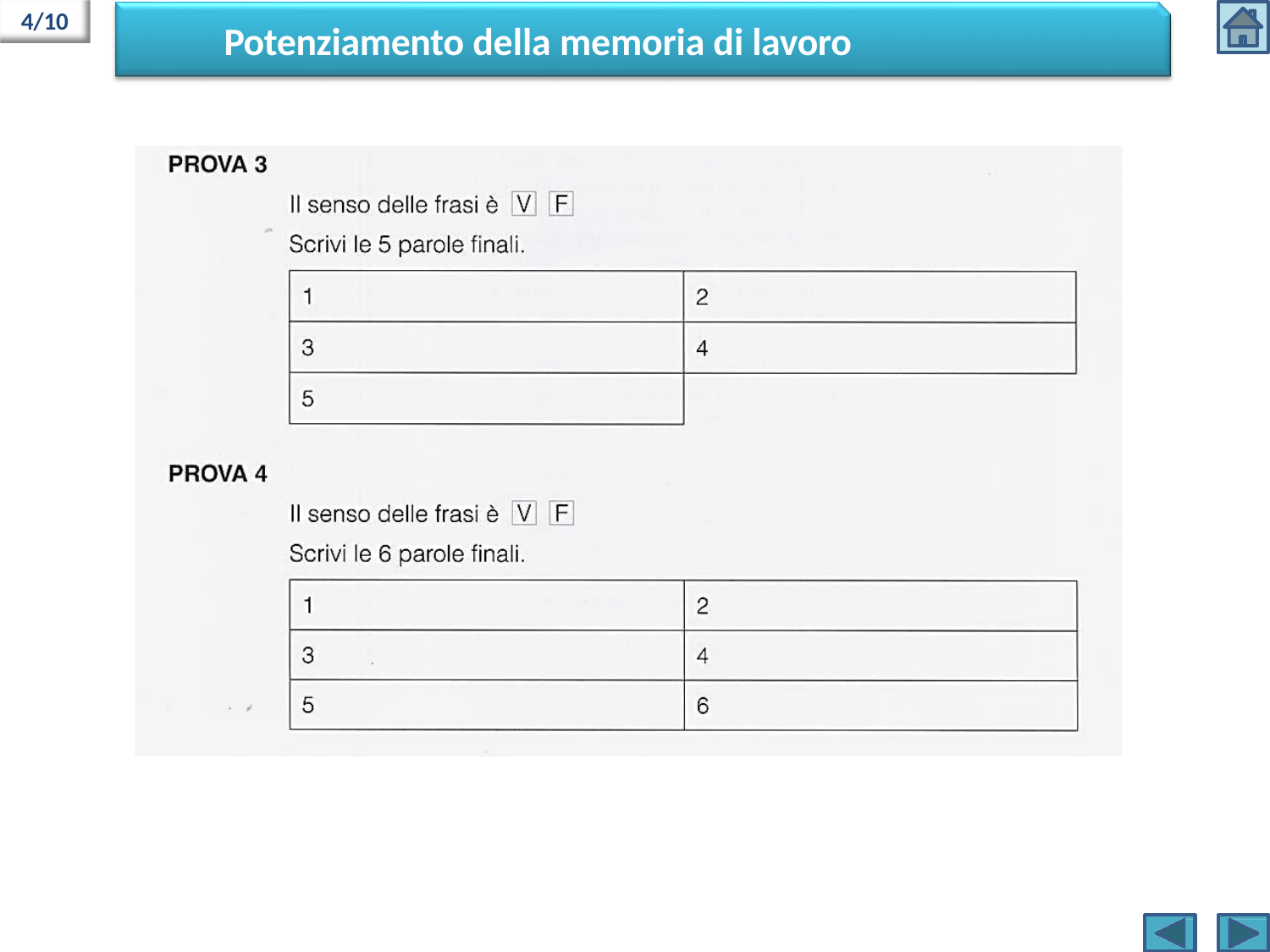

4/10
# Potenziamento della memoria di lavoro